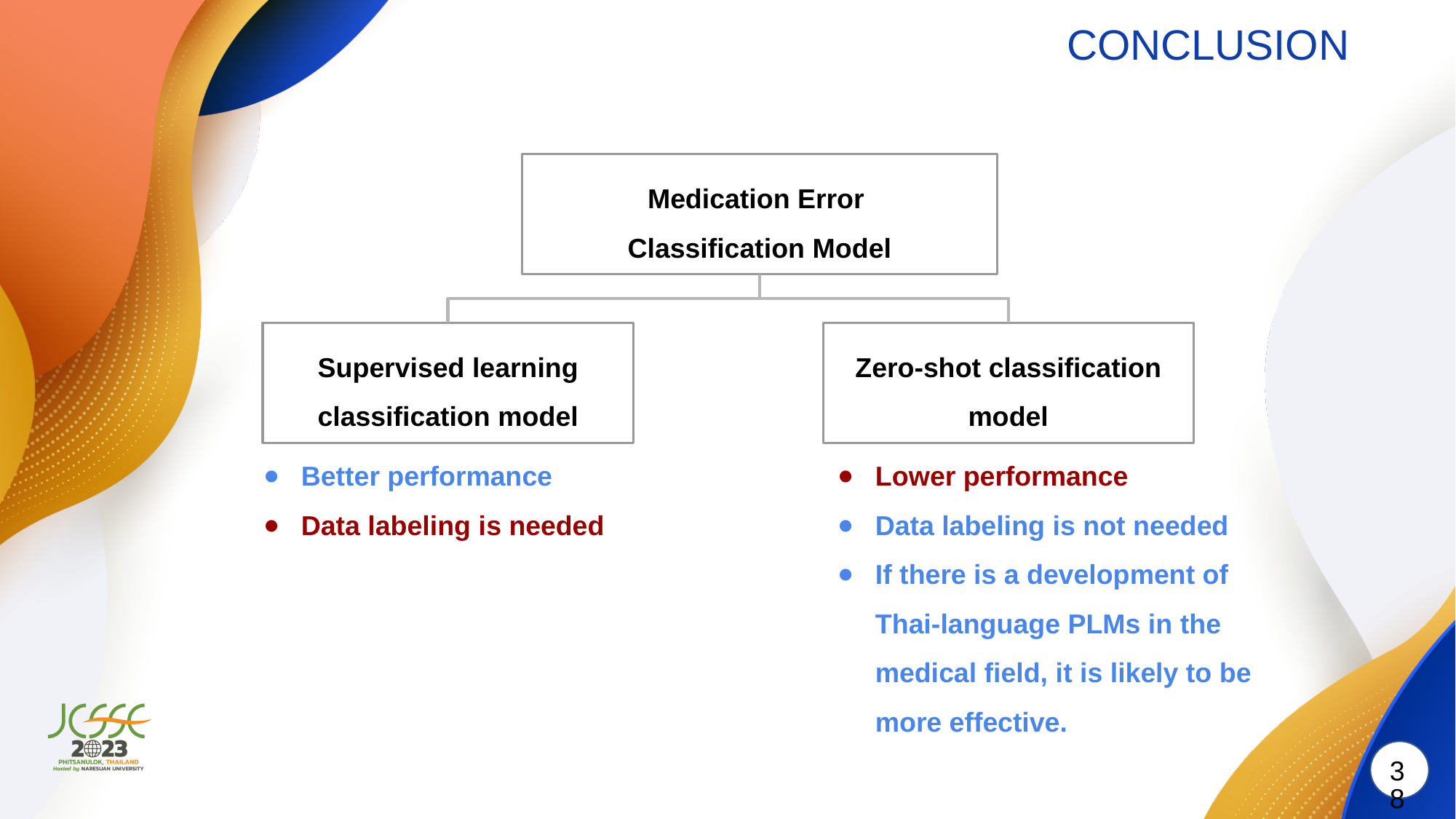

CONCLUSION
Medication Error
Classification Model
Supervised learning classification model
Zero-shot classification model
Better performance
Data labeling is needed
Lower performance
Data labeling is not needed
If there is a development of Thai-language PLMs in the medical field, it is likely to be more effective.